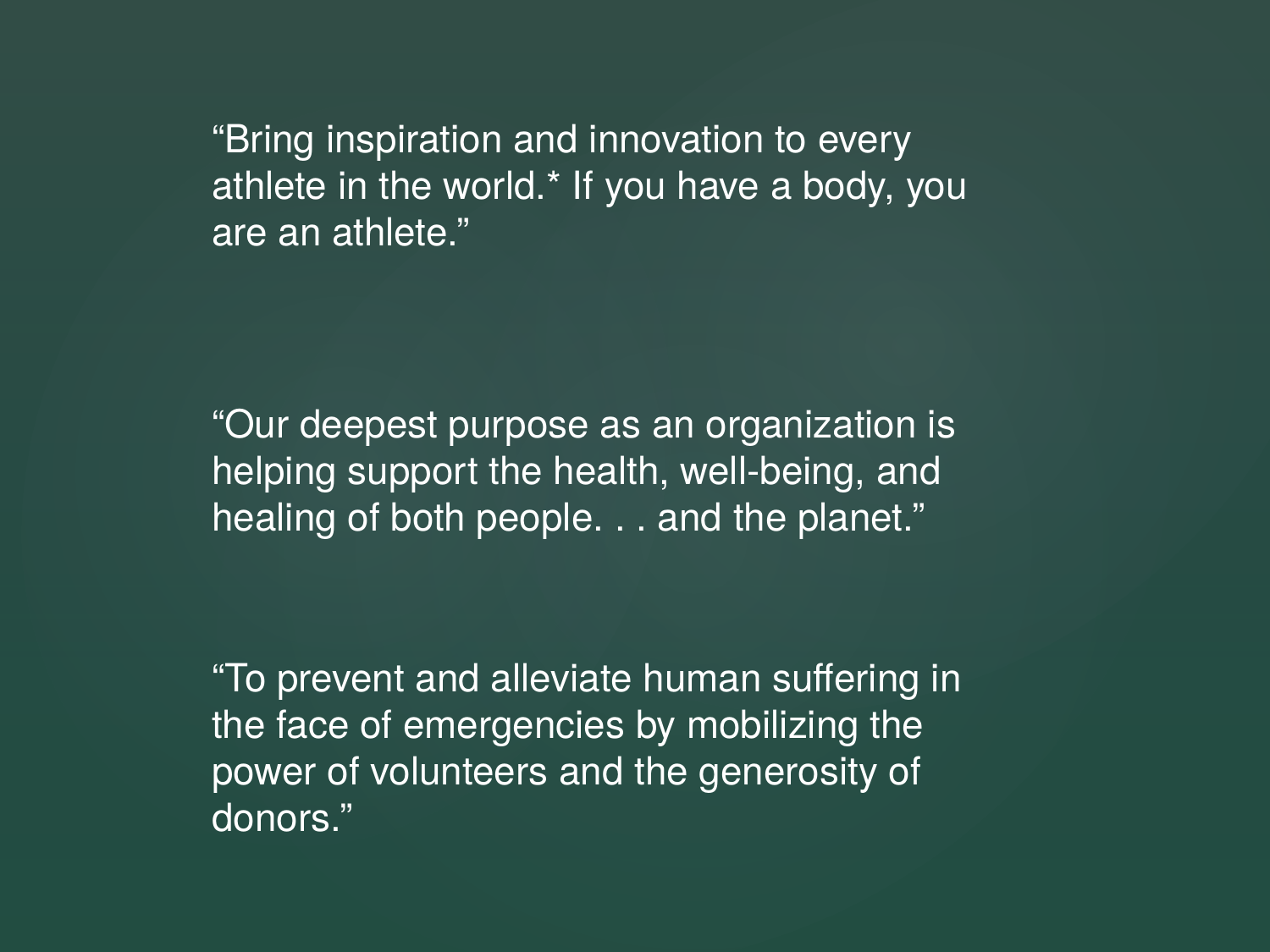

“Bring inspiration and innovation to every athlete in the world.* If you have a body, you are an athlete.”
“Our deepest purpose as an organization is helping support the health, well-being, and healing of both people. . . and the planet.”
“To prevent and alleviate human suffering in the face of emergencies by mobilizing the power of volunteers and the generosity of donors.”